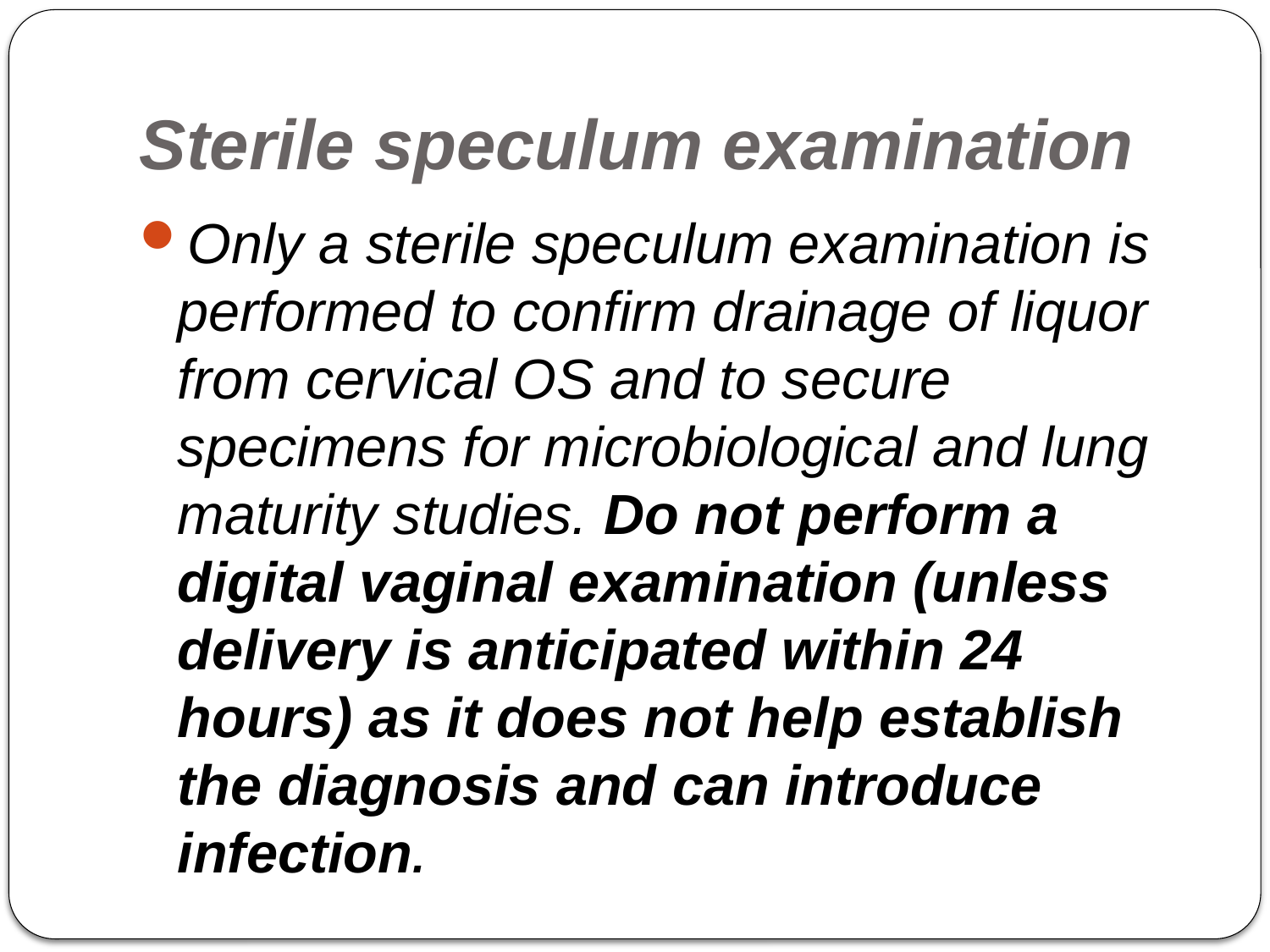

# Sterile speculum examination
Only a sterile speculum examination is performed to confirm drainage of liquor from cervical OS and to secure specimens for microbiological and lung maturity studies. Do not perform a digital vaginal examination (unless delivery is anticipated within 24 hours) as it does not help establish the diagnosis and can introduce infection.